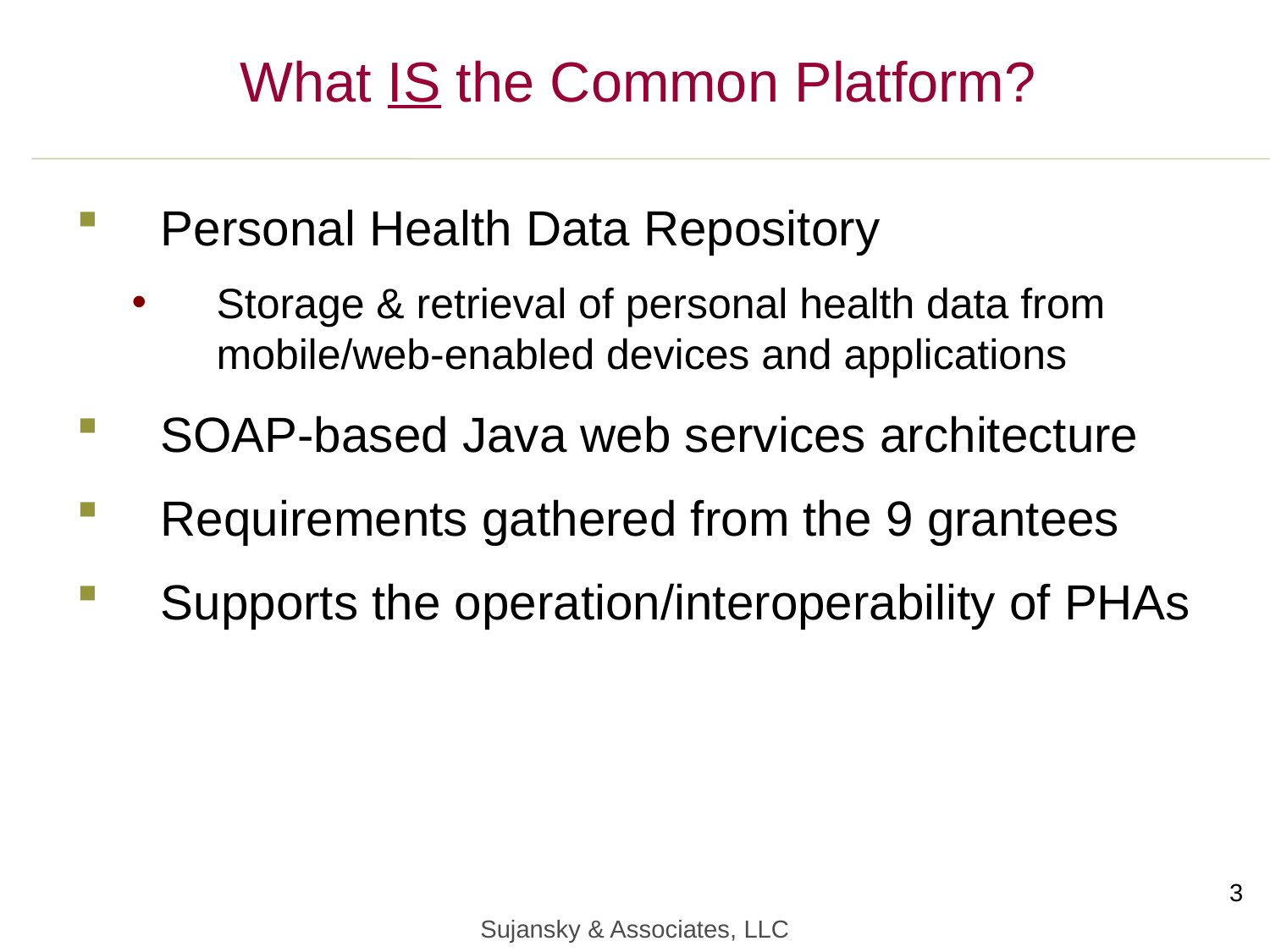

What IS the Common Platform?
Personal Health Data Repository
Storage & retrieval of personal health data from mobile/web-enabled devices and applications
SOAP-based Java web services architecture
Requirements gathered from the 9 grantees
Supports the operation/interoperability of PHAs

3
Sujansky & Associates, LLC